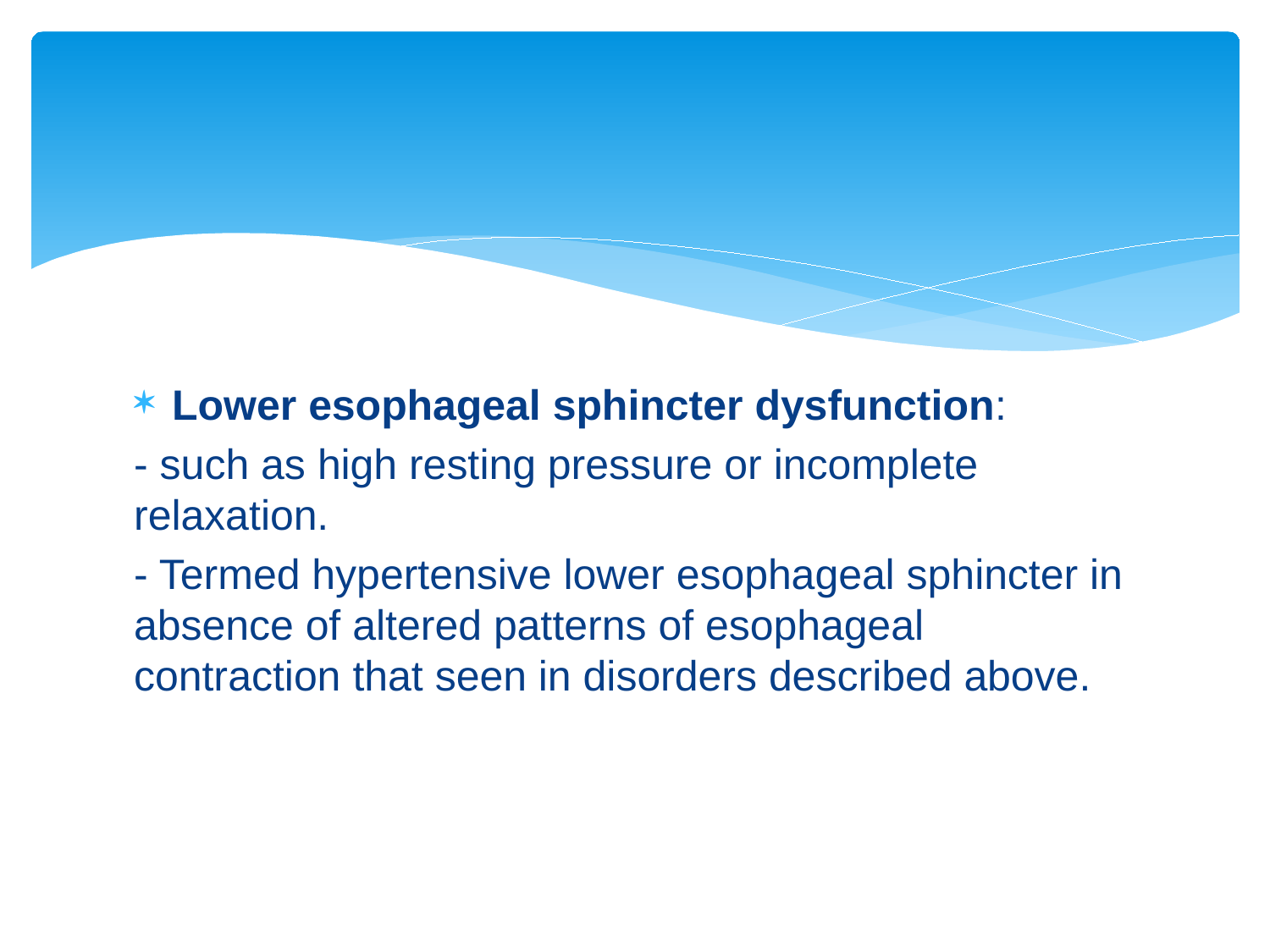

#
Lower esophageal sphincter dysfunction:
- such as high resting pressure or incomplete relaxation.
- Termed hypertensive lower esophageal sphincter in absence of altered patterns of esophageal contraction that seen in disorders described above.